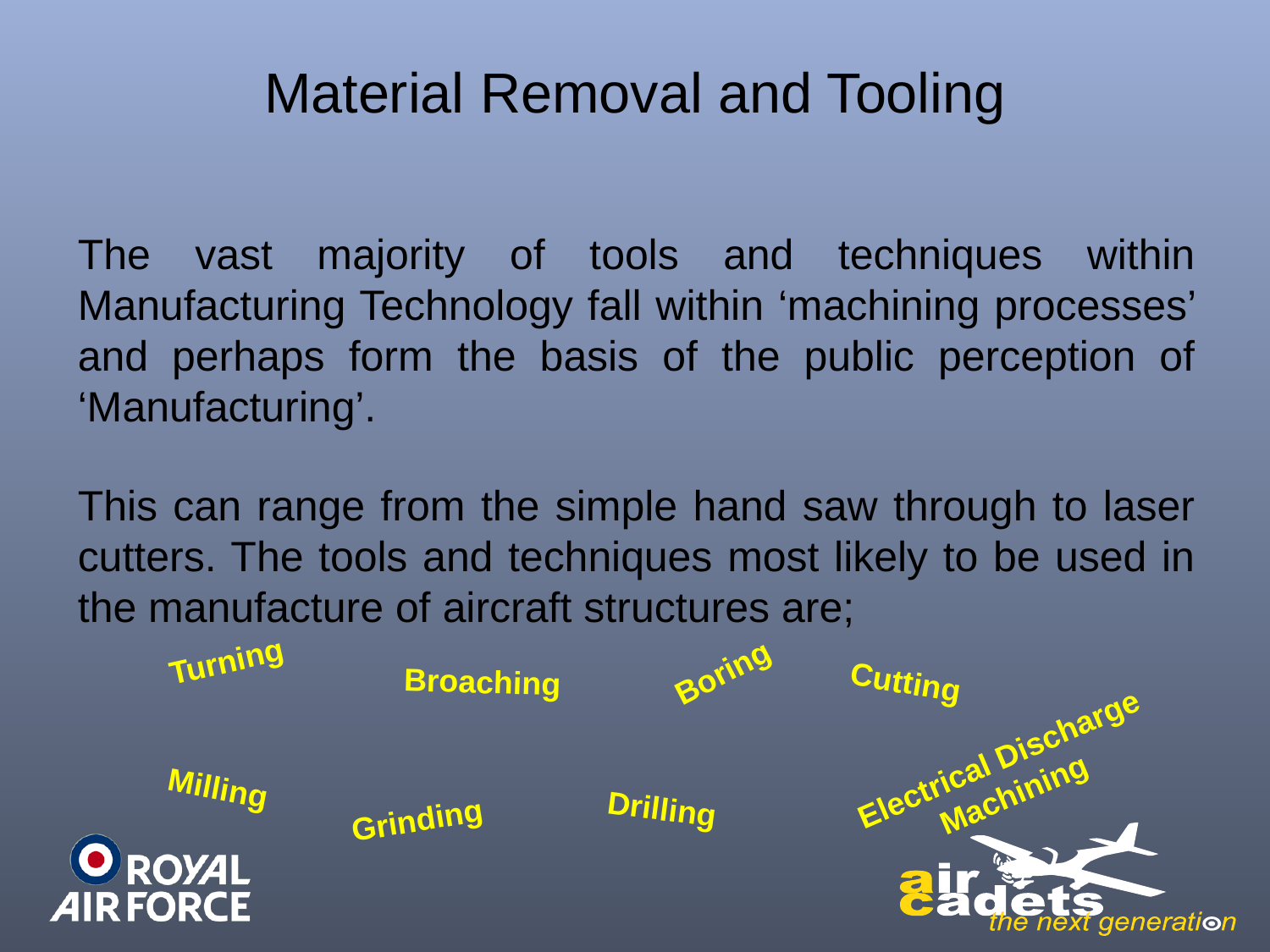

# Material Removal and Tooling
The vast majority of tools and techniques within Manufacturing Technology fall within ‘machining processes’ and perhaps form the basis of the public perception of ‘Manufacturing’.

This can range from the simple hand saw through to laser cutters. The tools and techniques most likely to be used in the manufacture of aircraft structures are;
Turning
Boring
Broaching
Cutting
Electrical Discharge Machining
Milling
Drilling
Grinding